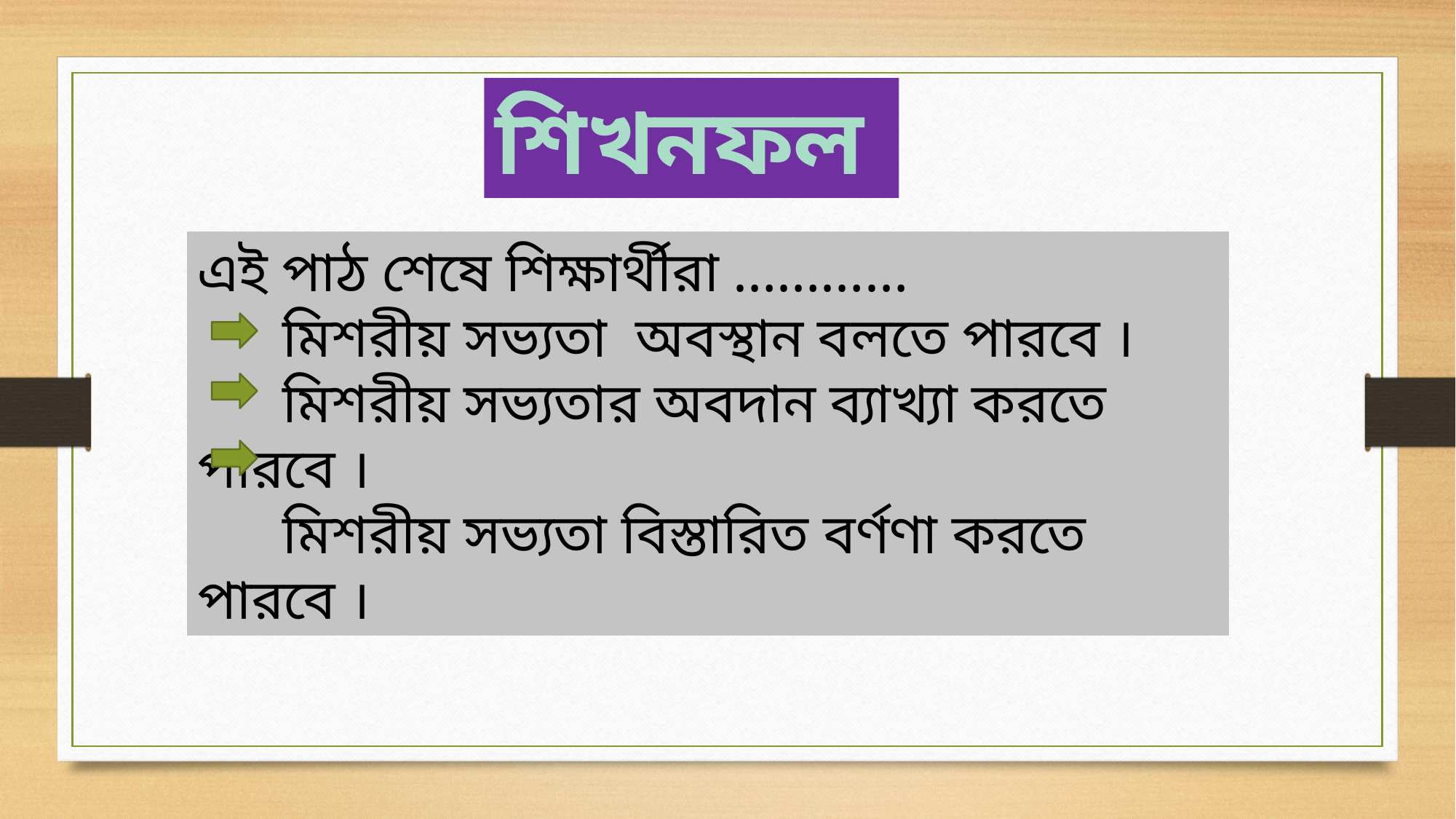

শিখনফল
এই পাঠ শেষে শিক্ষার্থীরা …………
      মিশরীয় সভ্যতা  অবস্থান বলতে পারবে ।
      মিশরীয় সভ্যতার অবদান ব্যাখ্যা করতে পারবে ।
      মিশরীয় সভ্যতা বিস্তারিত বর্ণণা করতে পারবে ।